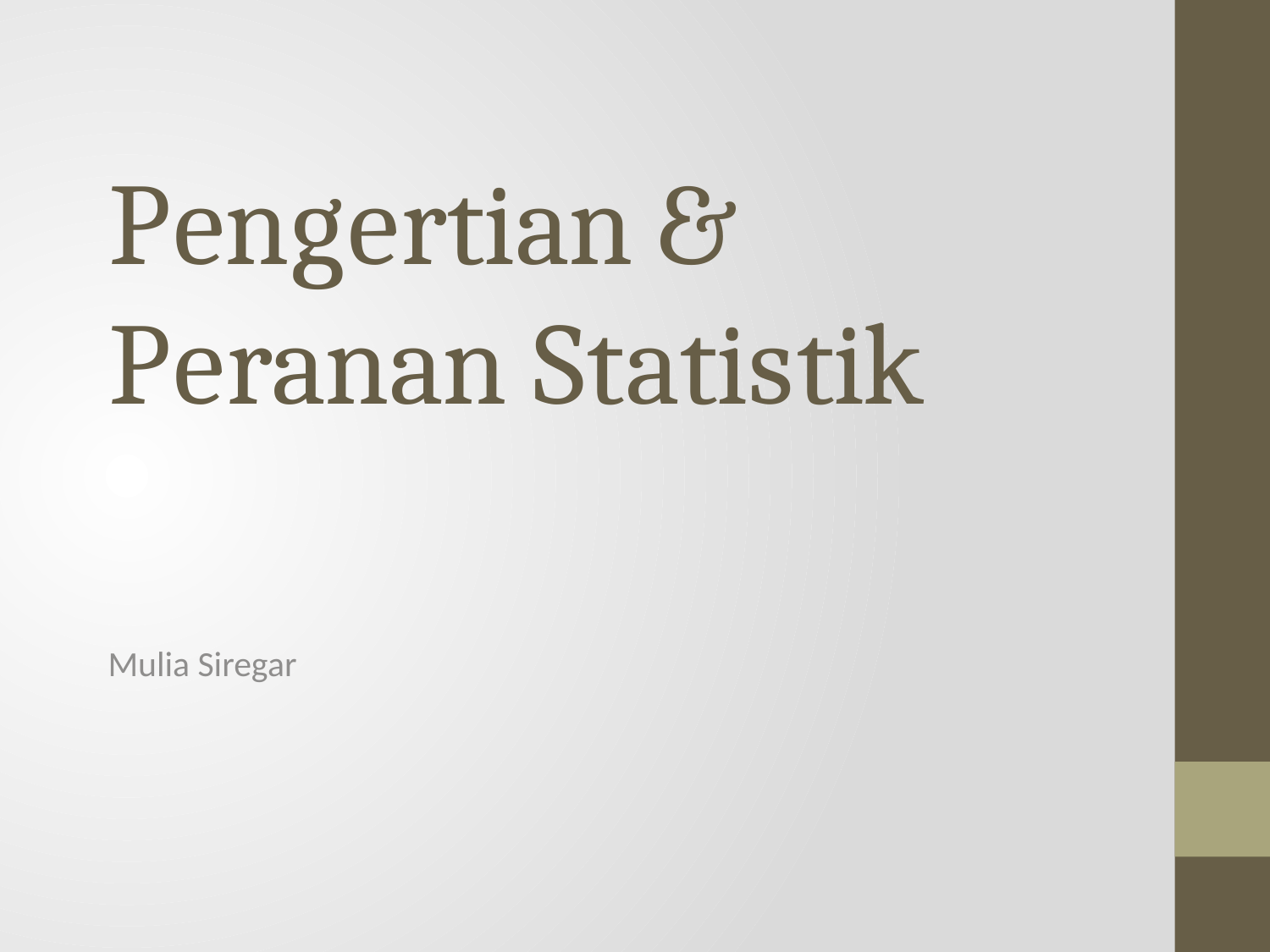

# Pengertian & Peranan Statistik
Mulia Siregar